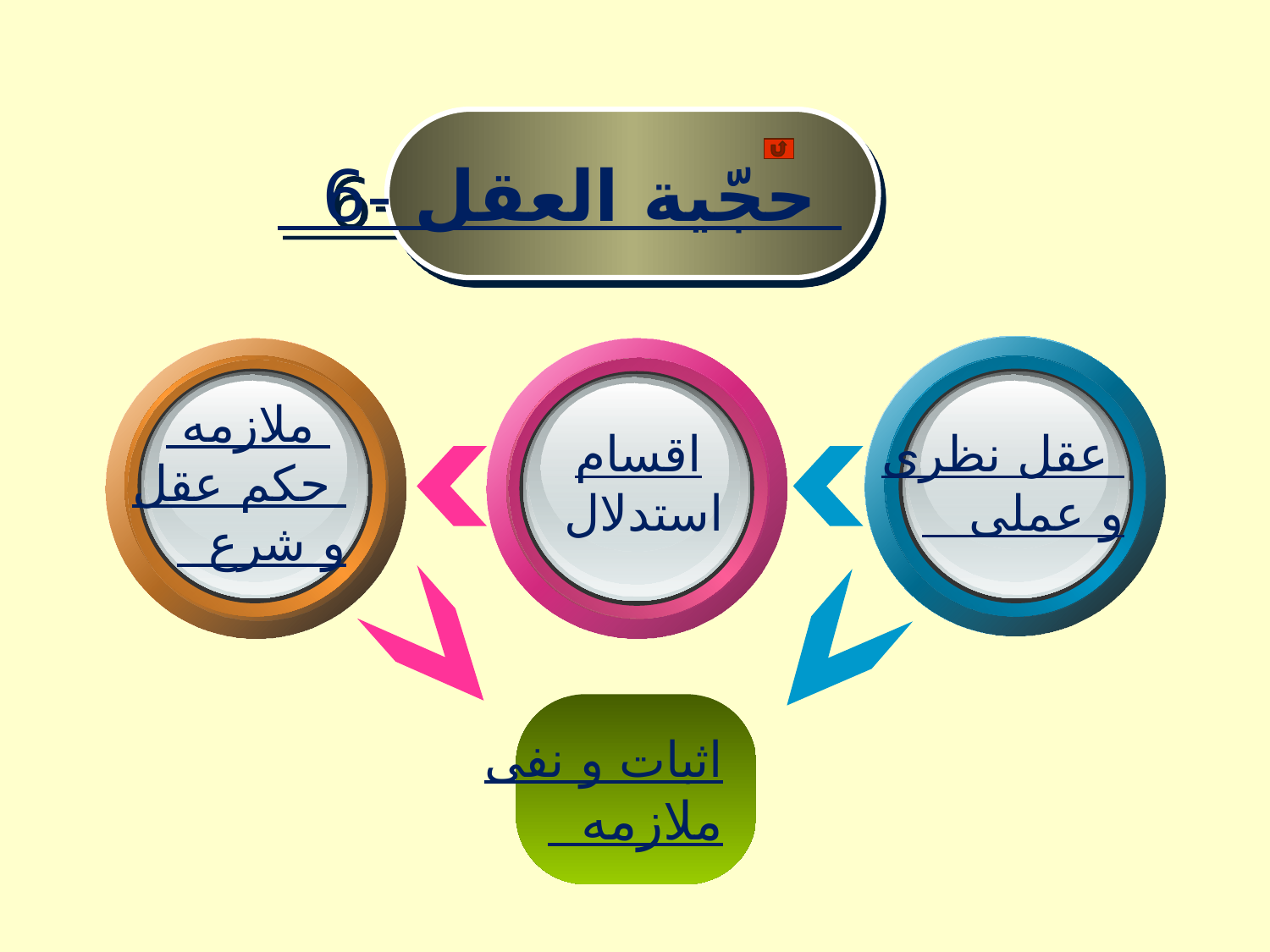

6- حجّية العقل

عقل نظری
   و عملی

  ملازمه
حکم عقل
  و شرع

  اقسام
 استدلال

اثبات و نفی
  ملازمه